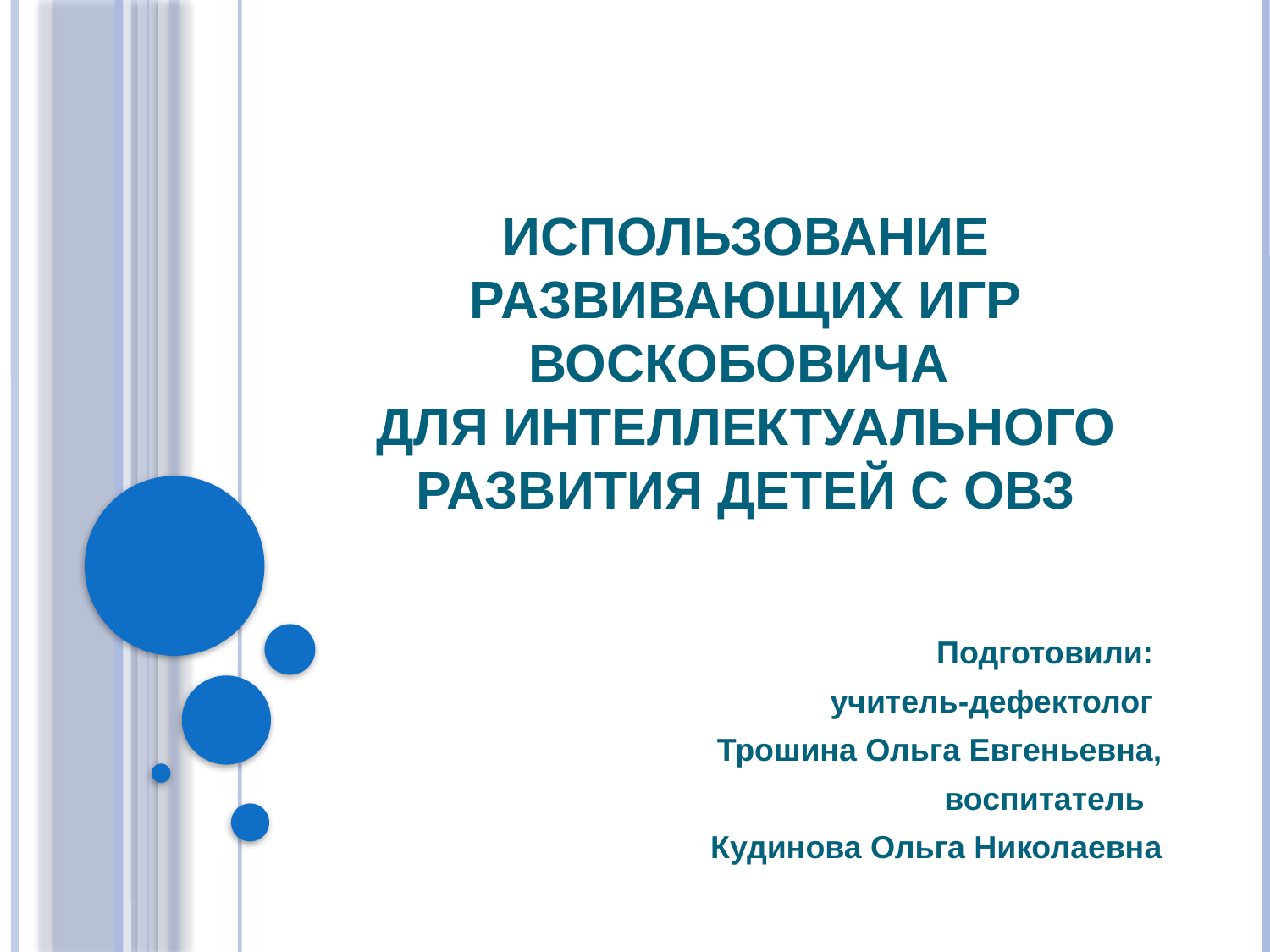

# Использование развивающих игр Воскобовича для интеллектуального развития детей с ОВЗ
Подготовили:
учитель-дефектолог
Трошина Ольга Евгеньевна,
 воспитатель
Кудинова Ольга Николаевна